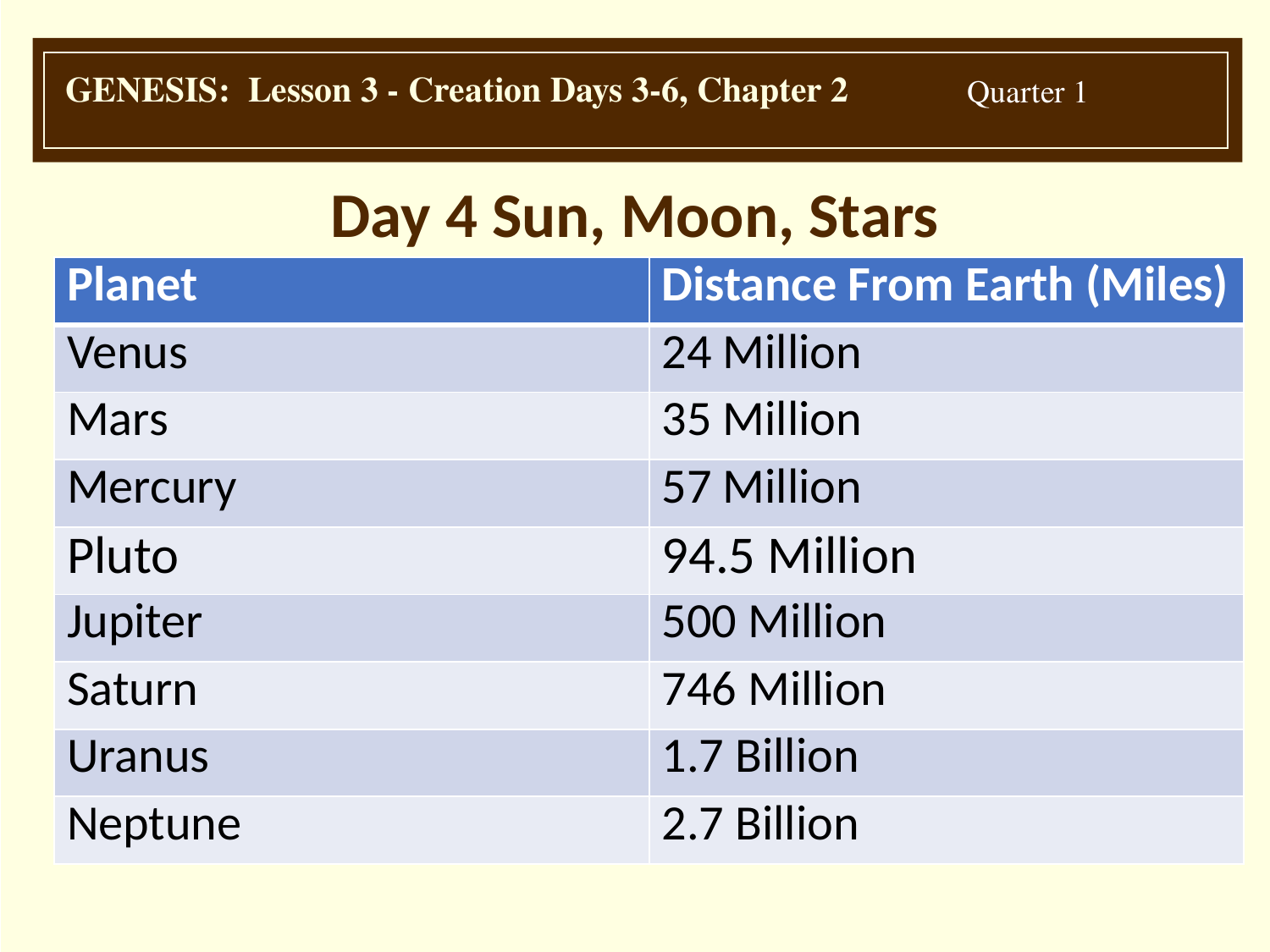

Day 4 Sun, Moon, Stars
| Planet | Distance From Earth (Miles) |
| --- | --- |
| Venus | 24 Million |
| Mars | 35 Million |
| Mercury | 57 Million |
| Pluto | 94.5 Million |
| Jupiter | 500 Million |
| Saturn | 746 Million |
| Uranus | 1.7 Billion |
| Neptune | 2.7 Billion |